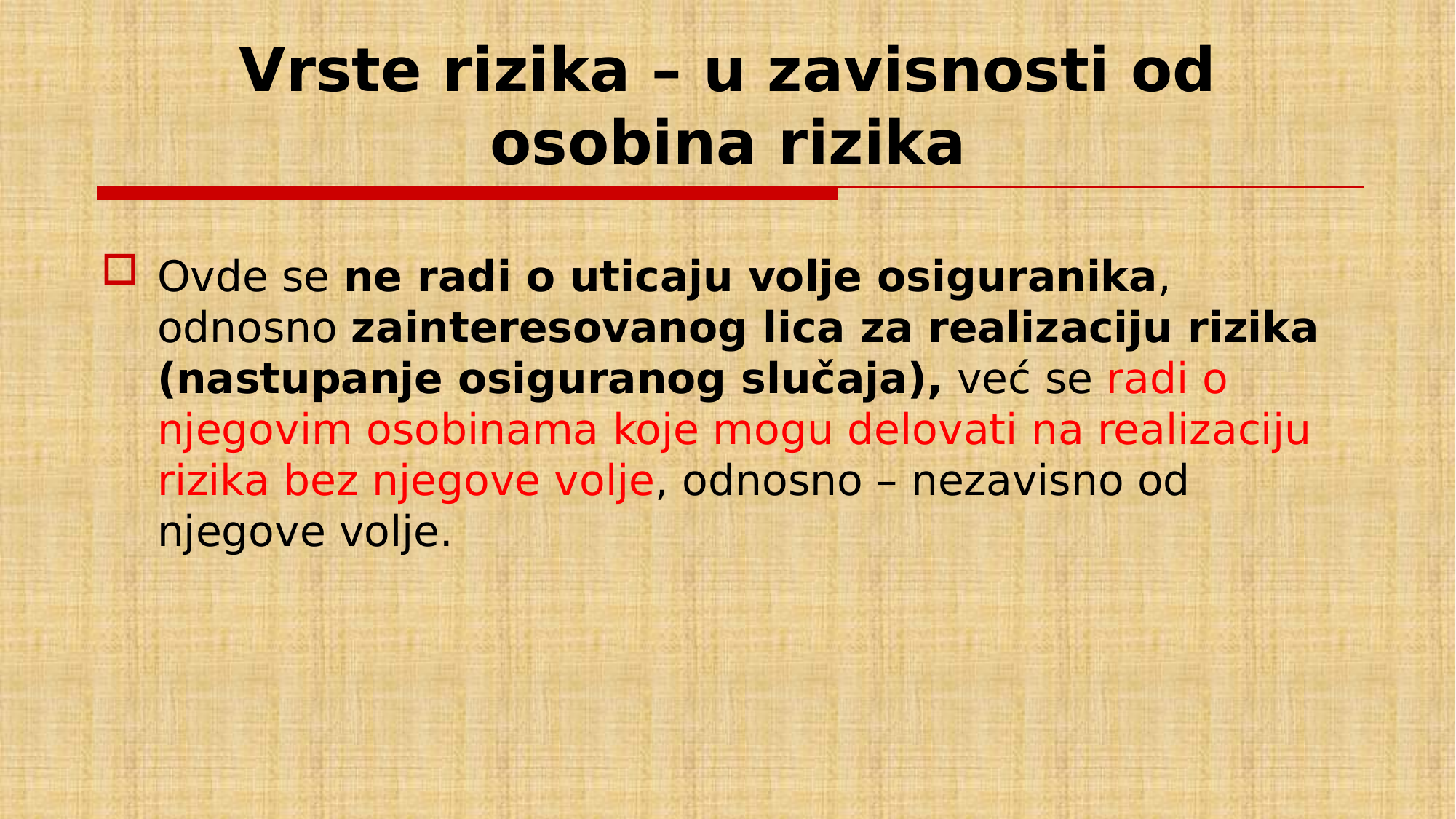

# Vrste rizika – u zavisnosti od osobina rizika
Ovde se ne radi o uticaju volje osiguranika, odnosno zainteresovanog lica za realizaciju rizika (nastupanje osiguranog slučaja), već se radi o njegovim osobinama koje mogu delovati na realizaciju rizika bez njegove volje, odnosno – nezavisno od njegove volje.